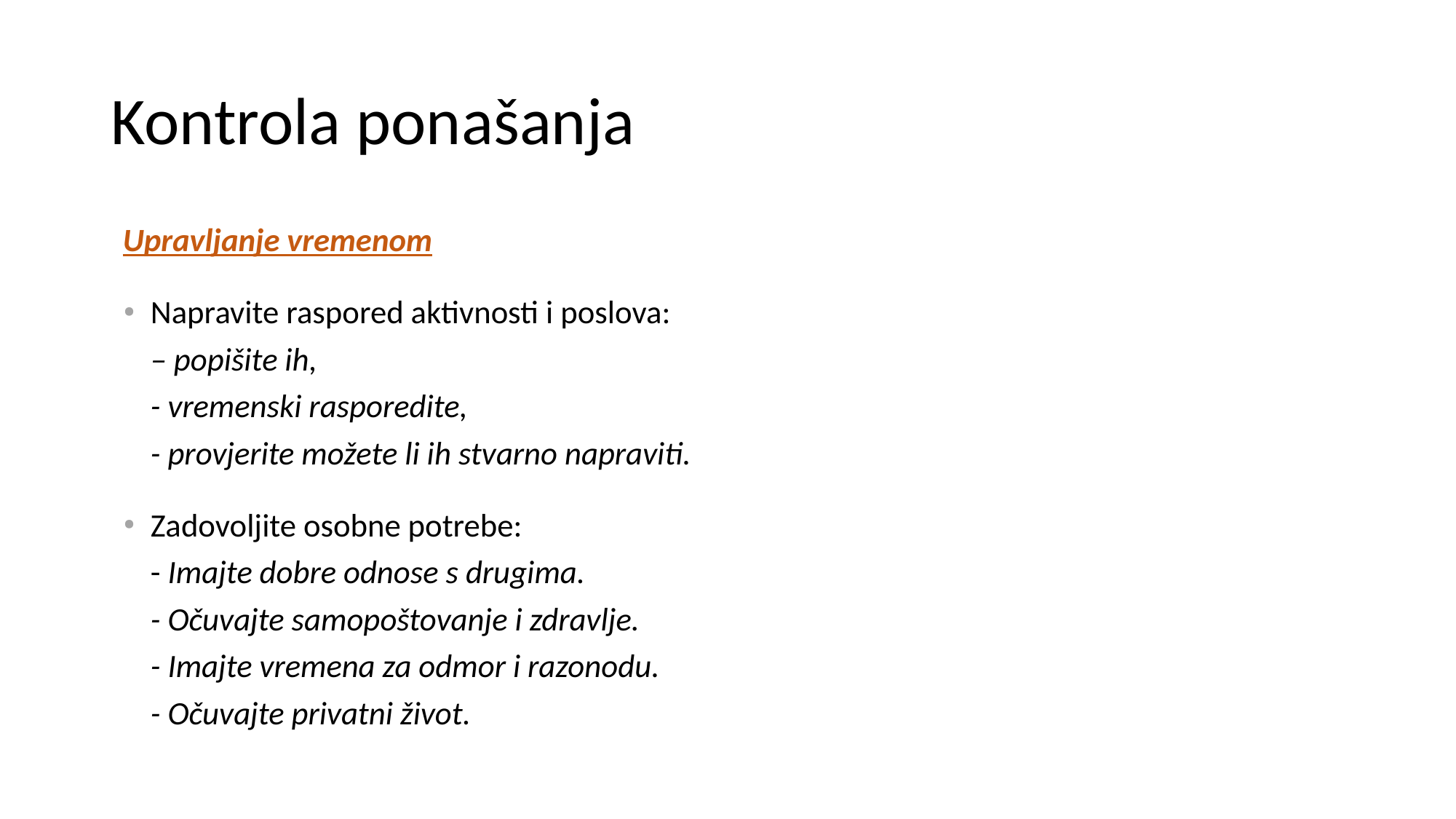

# Kontrola ponašanja
Upravljanje vremenom

Napravite raspored aktivnosti i poslova:
 	– popišite ih,
	- vremenski rasporedite,
	- provjerite možete li ih stvarno napraviti.

Zadovoljite osobne potrebe:
	- Imajte dobre odnose s drugima.
	- Očuvajte samopoštovanje i zdravlje.
	- Imajte vremena za odmor i razonodu.
	- Očuvajte privatni život.